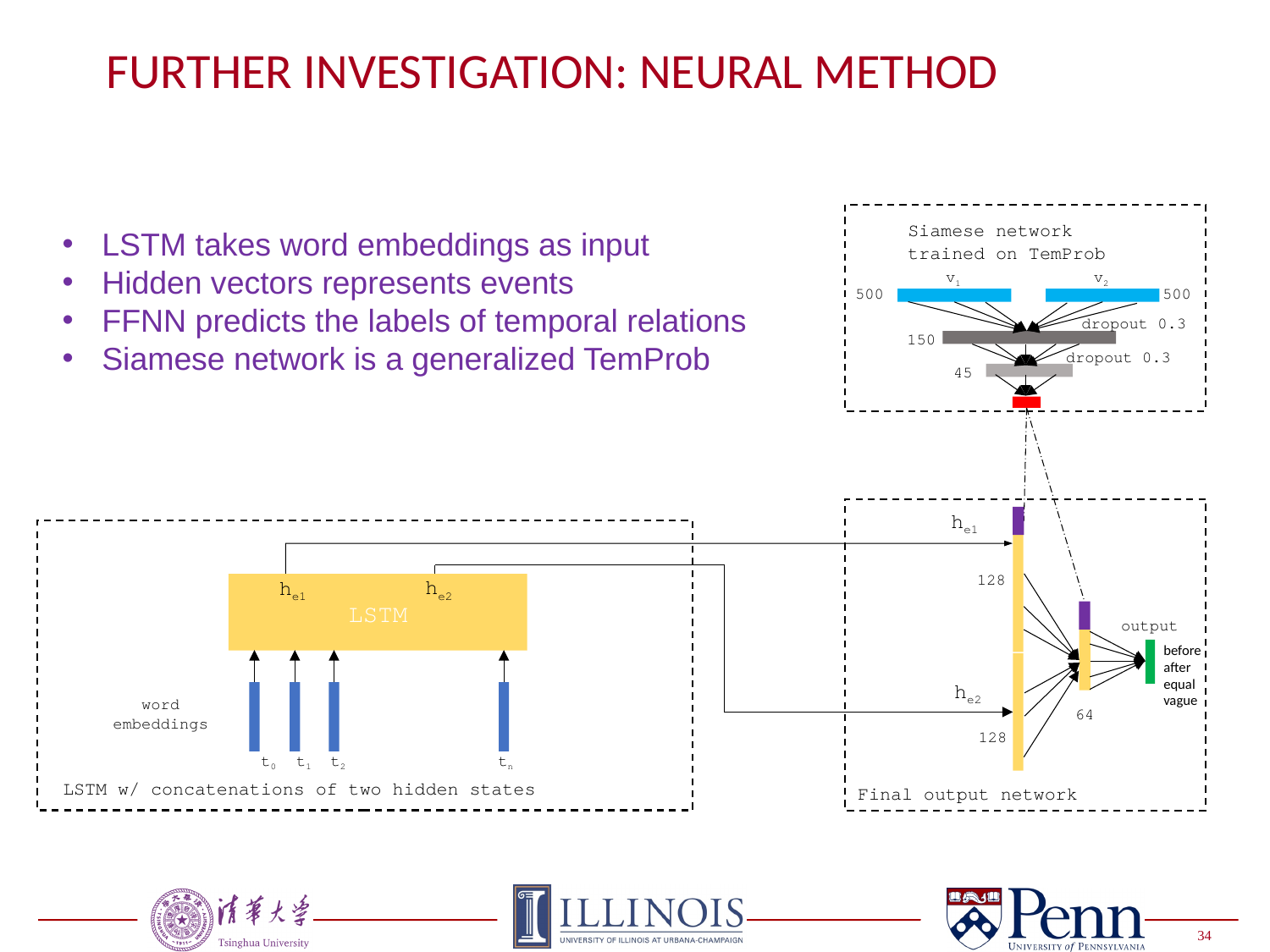

# Further Investigation: Neural Method

Siamese network trained on TemProb
v1
v2
500
500

dropout 0.3
150

dropout 0.3
45

LSTM takes word embeddings as input
Hidden vectors represents events
FFNN predicts the labels of temporal relations
Siamese network is a generalized TemProb

output

before
after
equal
vague

64
he1

128

128
he2

he2
he1
LSTM

word embeddings
t0   t1  t2                tn
LSTM w/ concatenations of two hidden states
Final output network